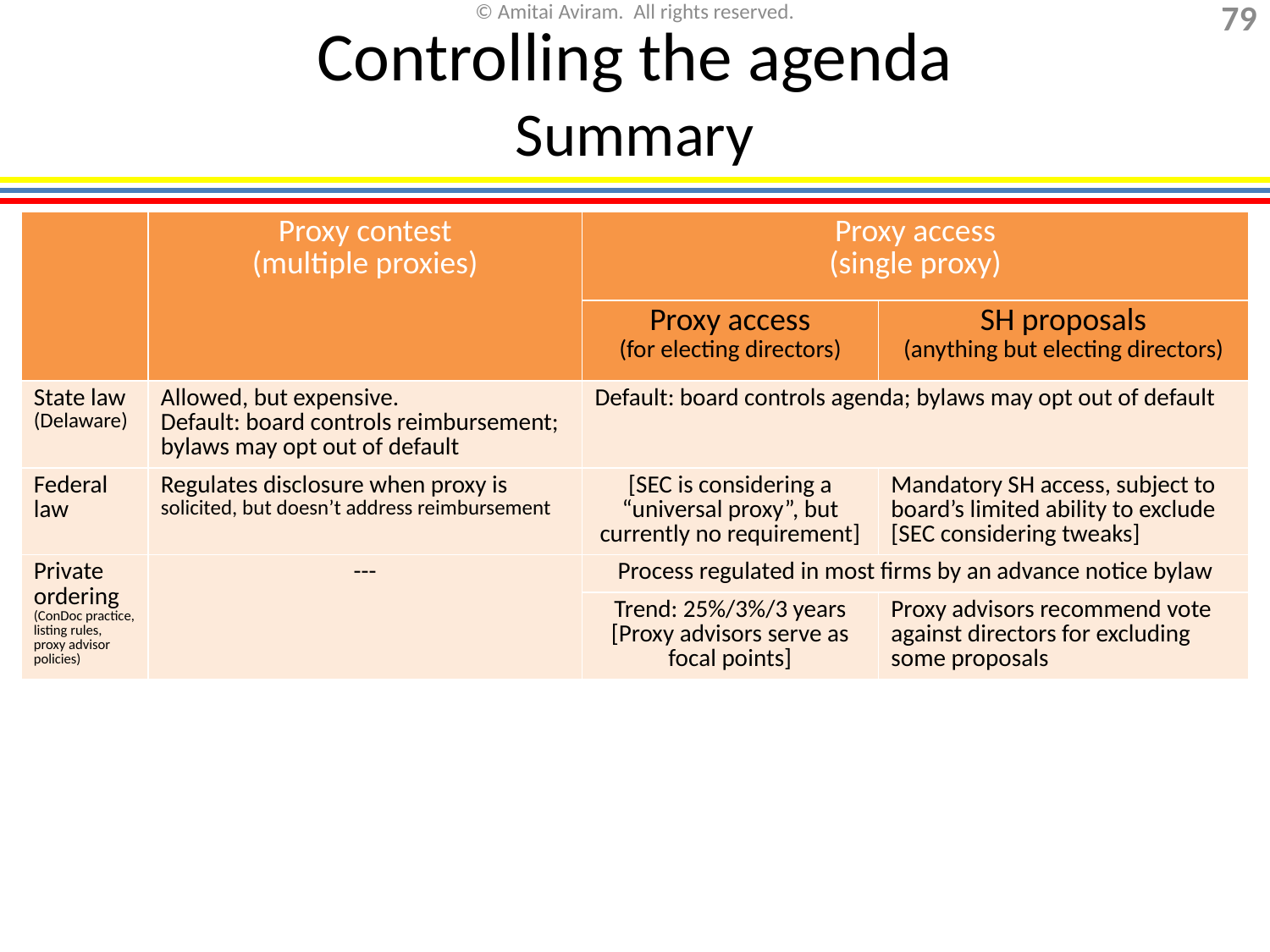

# Controlling the agenda Summary
|  | Proxy contest (multiple proxies) | Proxy access (single proxy) |  |
| --- | --- | --- | --- |
|  |  | Proxy access (for electing directors) | SH proposals (anything but electing directors) |
| State law (Delaware) | Allowed, but expensive. Default: board controls reimbursement; bylaws may opt out of default | Default: board controls agenda; bylaws may opt out of default |  |
| Federal law | Regulates disclosure when proxy is solicited, but doesn’t address reimbursement | [SEC is considering a “universal proxy”, but currently no requirement] | Mandatory SH access, subject to board’s limited ability to exclude [SEC considering tweaks] |
| Private ordering (ConDoc practice, listing rules, proxy advisor policies) | --- | Process regulated in most firms by an advance notice bylaw |  |
|  |  | Trend: 25%/3%/3 years [Proxy advisors serve as focal points] | Proxy advisors recommend vote against directors for excluding some proposals |